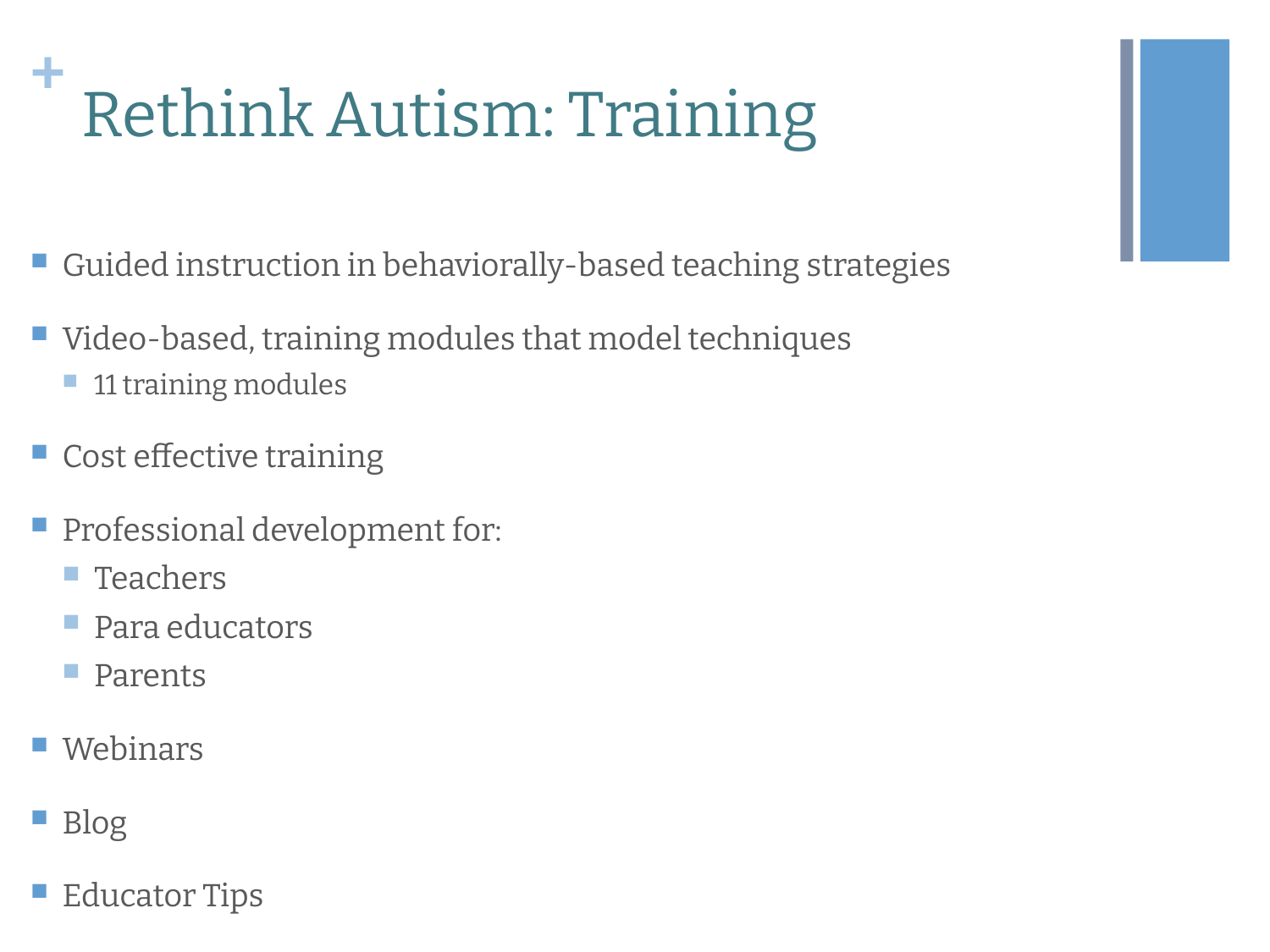

# Rethink Autism: Training

Guided instruction in behaviorally-based teaching strategies
Video-based, training modules that model techniques
11 training modules
Cost effective training
Professional development for:
Teachers
Para educators
Parents
Webinars
Blog
Educator Tips